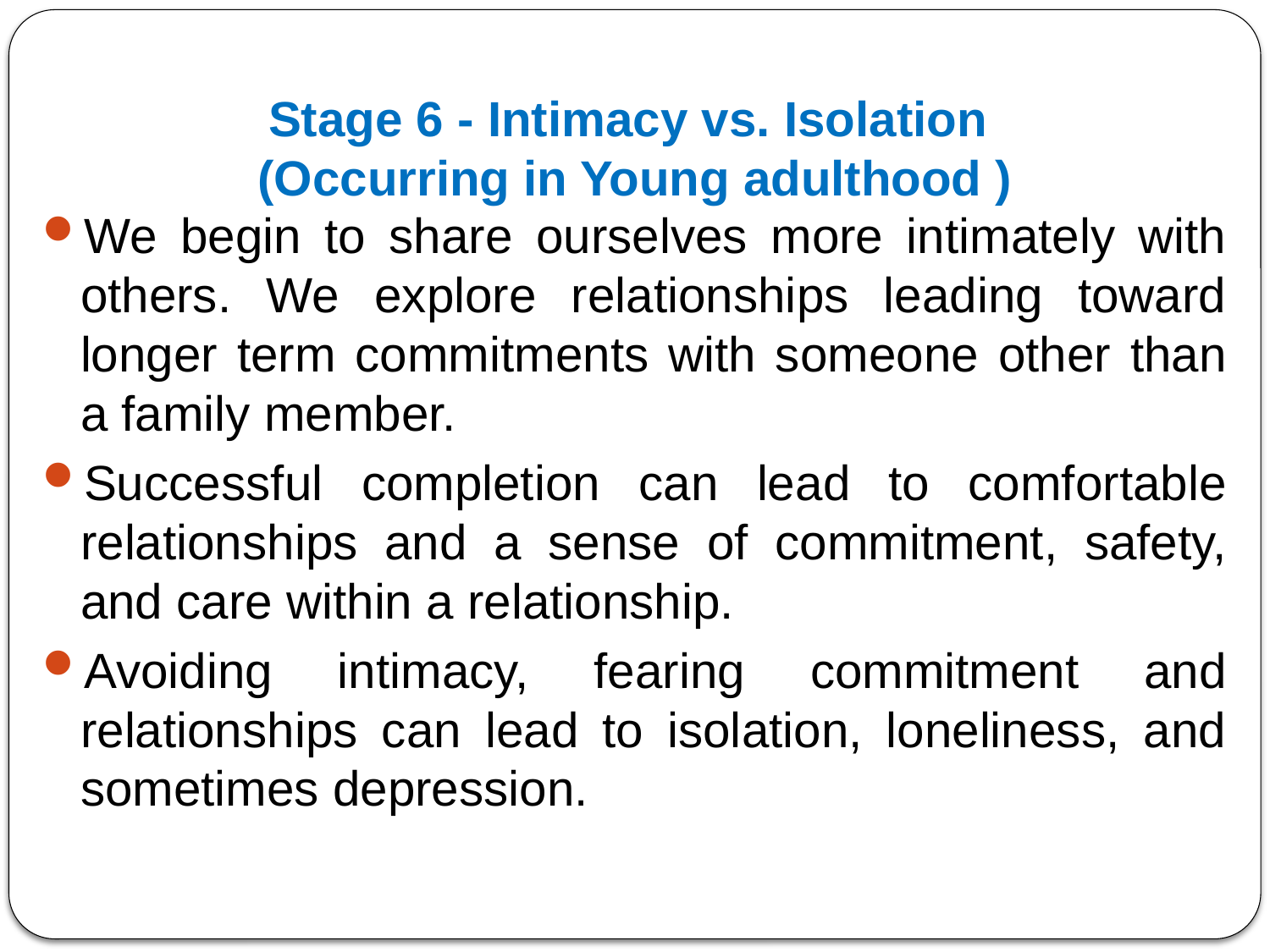

# Stage 6 - Intimacy vs. Isolation (Occurring in Young adulthood )
We begin to share ourselves more intimately with others. We explore relationships leading toward longer term commitments with someone other than a family member.
Successful completion can lead to comfortable relationships and a sense of commitment, safety, and care within a relationship.
Avoiding intimacy, fearing commitment and relationships can lead to isolation, loneliness, and sometimes depression.